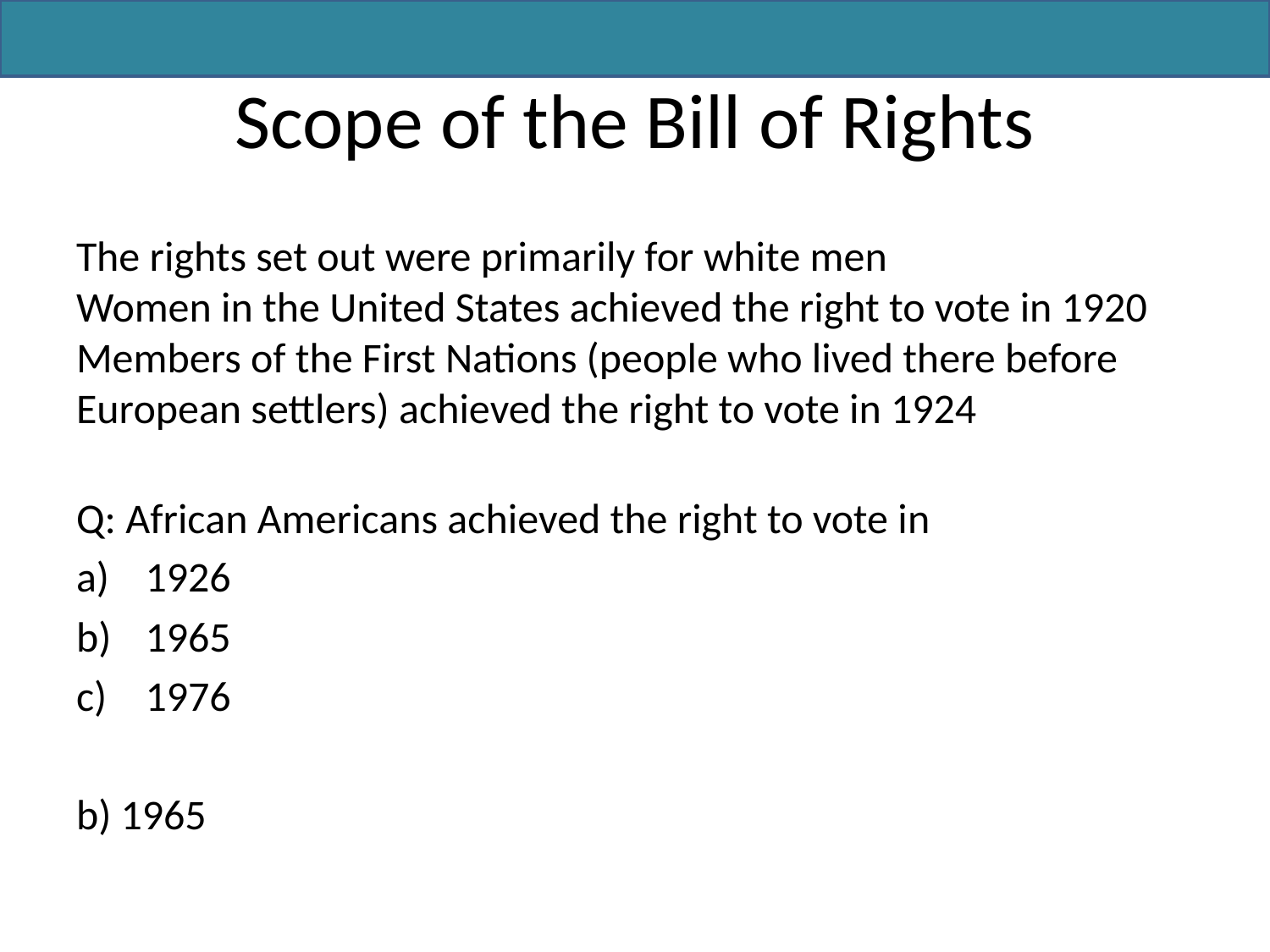

# Scope of the Bill of Rights
The rights set out were primarily for white men
Women in the United States achieved the right to vote in 1920
Members of the First Nations (people who lived there before European settlers) achieved the right to vote in 1924
Q: African Americans achieved the right to vote in
1926
1965
1976

b) 1965